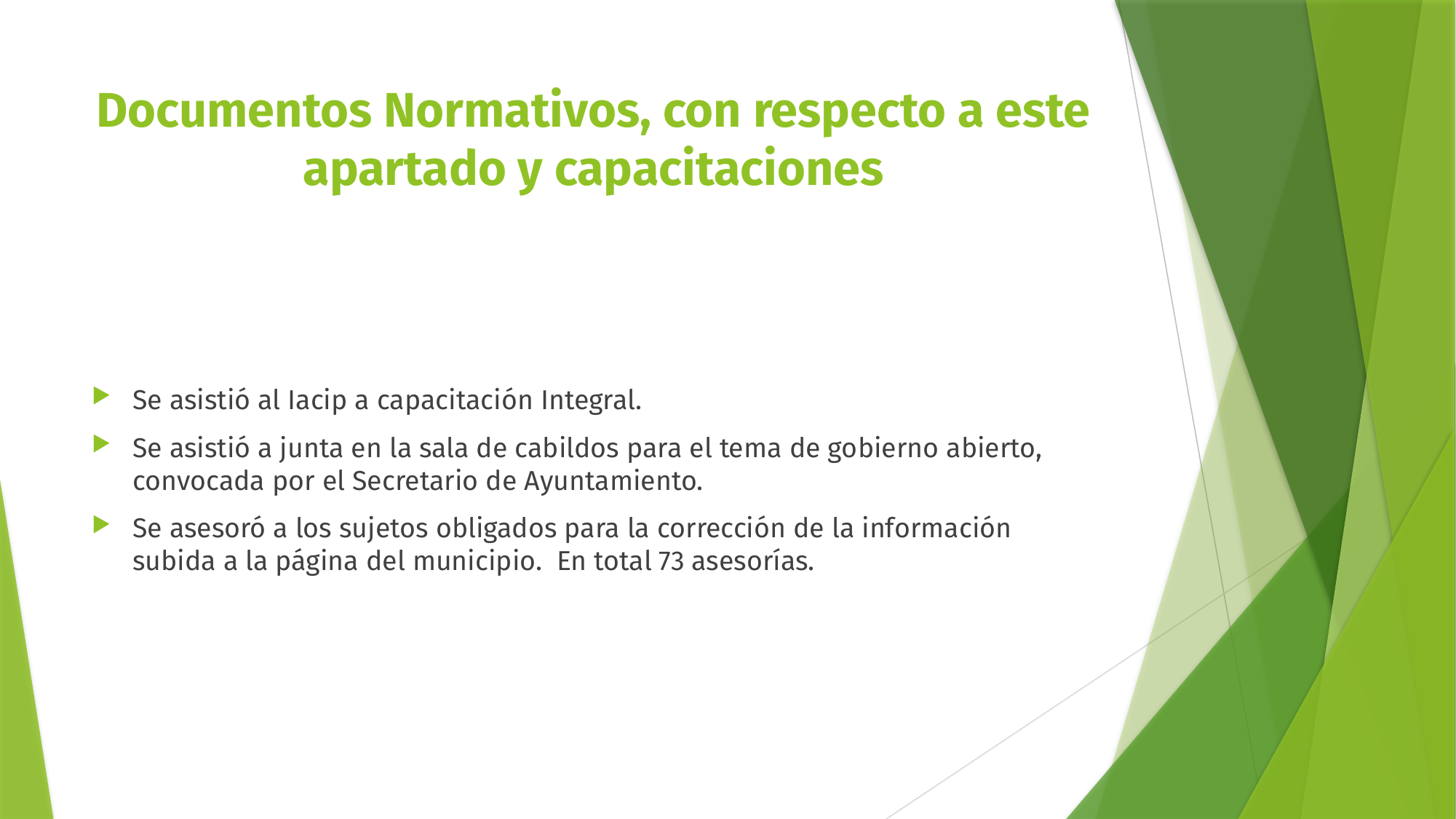

# Documentos Normativos, con respecto a este apartado y capacitaciones
Se asistió al Iacip a capacitación Integral.
Se asistió a junta en la sala de cabildos para el tema de gobierno abierto, convocada por el Secretario de Ayuntamiento.
Se asesoró a los sujetos obligados para la corrección de la información subida a la página del municipio.  En total 73 asesorías.